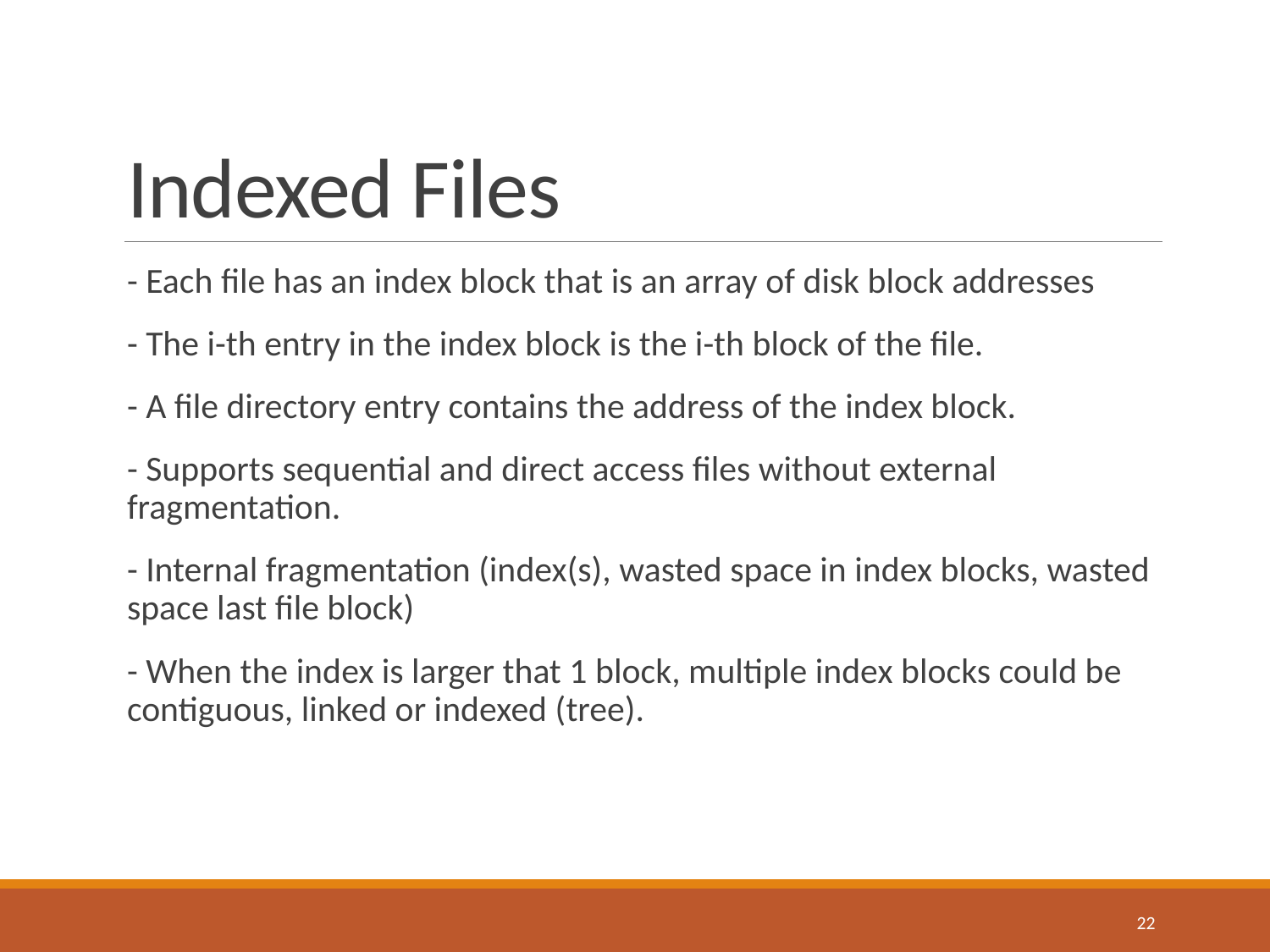

# Indexed Files
- Each file has an index block that is an array of disk block addresses
- The i-th entry in the index block is the i-th block of the file.
- A file directory entry contains the address of the index block.
- Supports sequential and direct access files without external fragmentation.
- Internal fragmentation (index(s), wasted space in index blocks, wasted space last file block)
- When the index is larger that 1 block, multiple index blocks could be contiguous, linked or indexed (tree).

22